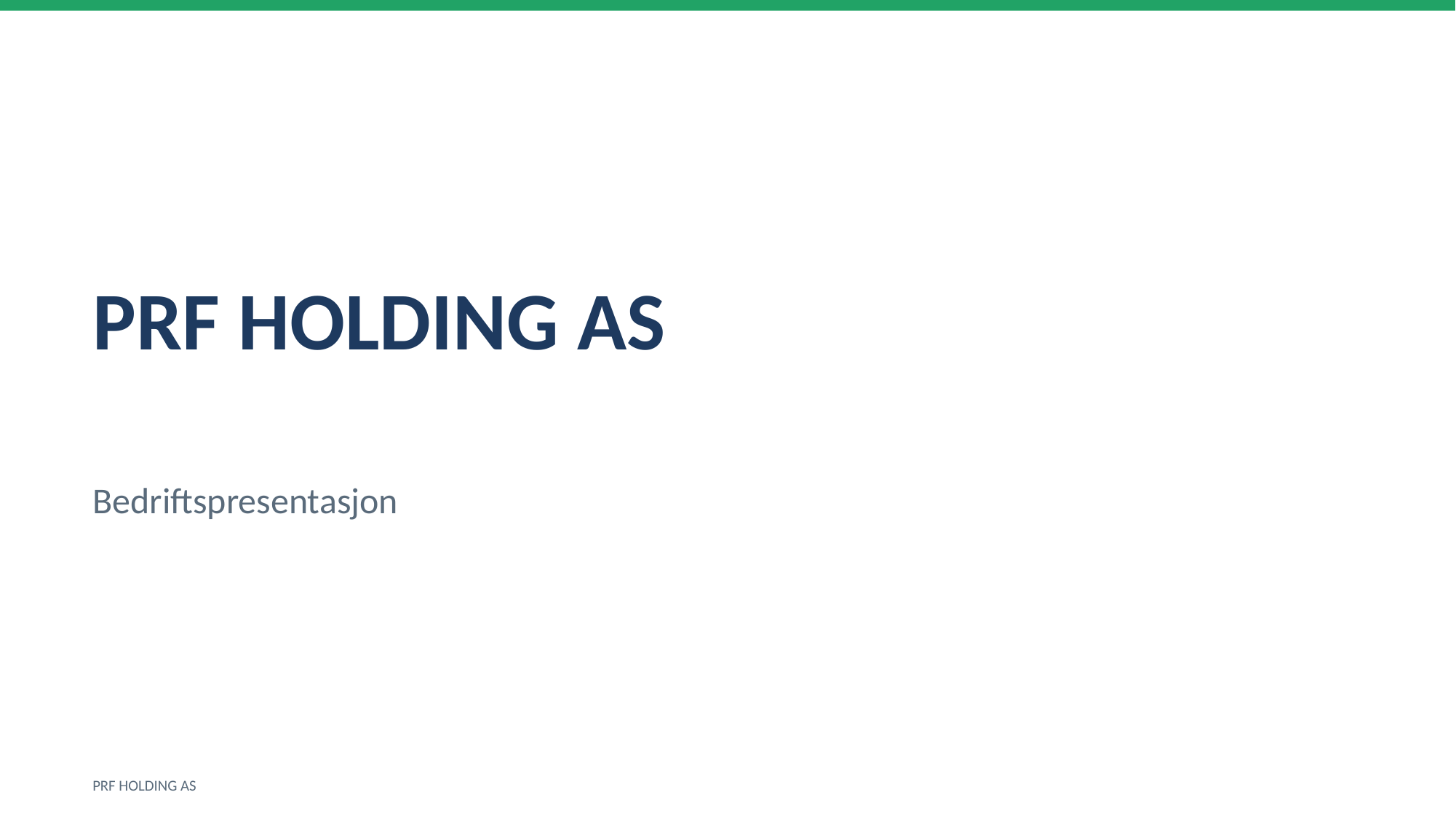

PRF HOLDING AS
Bedriftspresentasjon
PRF HOLDING AS